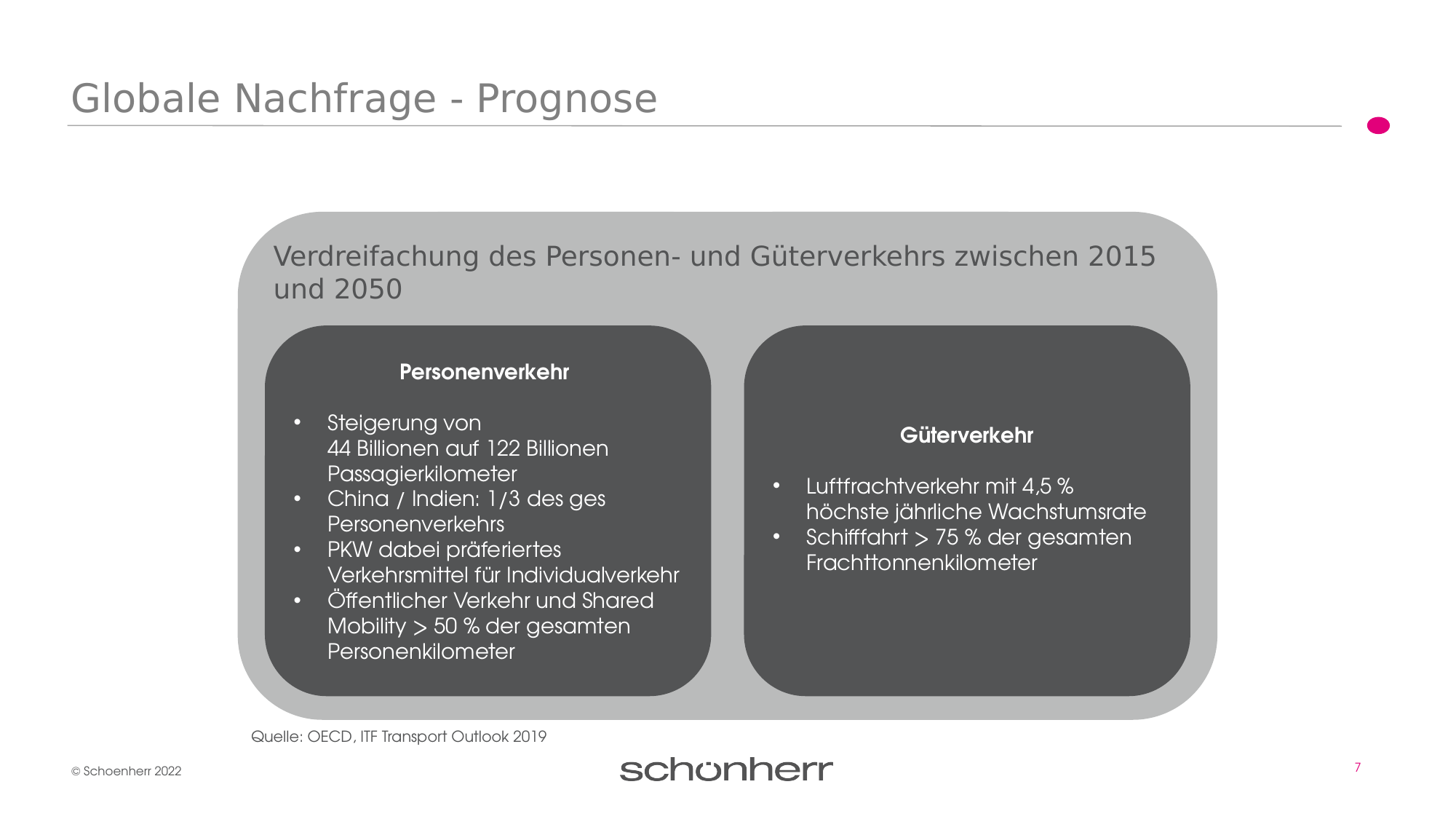

# Globale Nachfrage - Prognose
Verdreifachung des Personen- und Güterverkehrs zwischen 2015 und 2050

Globale Nachfrage

Die Nachfrage an Mobilität wird global weiter steigen
Bedarf an Mobilität

Es besteht ein Bedarf an Mobilität
Güterverkehr

Luftfrachtverkehr mit 4,5 % höchste jährliche Wachstumsrate
Schifffahrt > 75 % der gesamten Frachttonnenkilometer

Personenverkehr

Steigerung von
44 Billionen auf 122 Billionen Passagierkilometer
China / Indien: 1/3 des ges Personenverkehrs
PKW dabei präferiertes Verkehrsmittel für Individualverkehr
Öffentlicher Verkehr und Shared Mobility > 50 % der gesamten Personenkilometer
Grüne Mobilität

Angebote für grüne Mobilität müssen ausgebaut warden!
Quelle: OECD, ITF Transport Outlook 2019